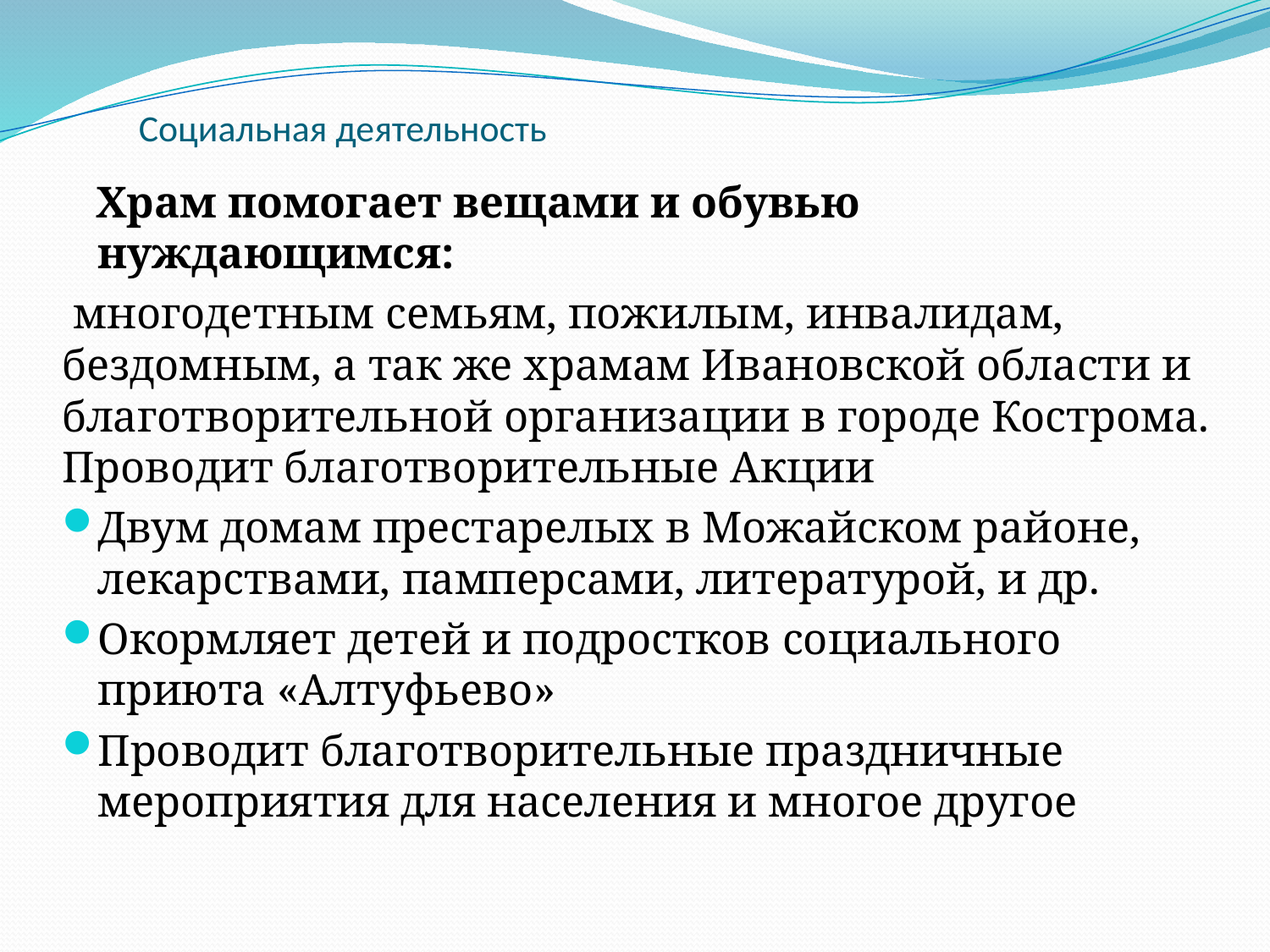

# Социальная деятельность
   Храм помогает вещами и обувью нуждающимся:
 многодетным семьям, пожилым, инвалидам, бездомным, а так же храмам Ивановской области и благотворительной организации в городе Кострома. Проводит благотворительные Акции
Двум домам престарелых в Можайском районе, лекарствами, памперсами, литературой, и др.
Окормляет детей и подростков социального  приюта «Алтуфьево»
Проводит благотворительные праздничные мероприятия для населения и многое другое